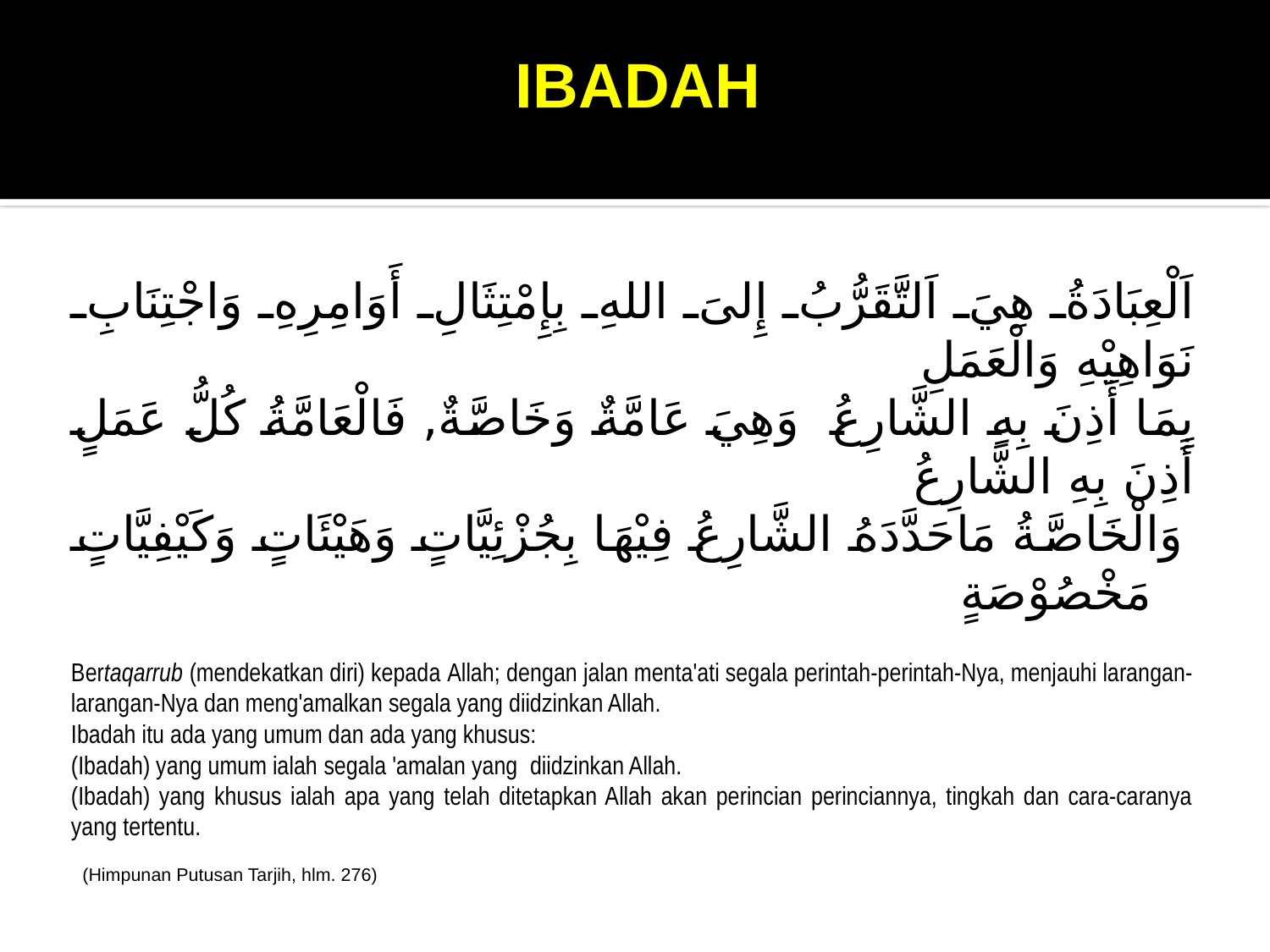

# IBADAH
اَلْعِبَادَةُ هِيَ اَلتَّقَرُّبُ إِلىَ اللهِ بِإِمْتِثَالِ أَوَامِرِهِ وَاجْتِنَابِ نَوَاهِيْهِ وَالْعَمَلِ
بِمَا أَذِنَ بِهِ الشَّارِعُ  وَهِيَ عَامَّةٌ وَخَاصَّةٌ, فَالْعَامَّةُ كُلُّ عَمَلٍ أَذِنَ بِهِ الشَّارِعُ
وَالْخَاصَّةُ مَاحَدَّدَهُ الشَّارِعُ فِيْهَا بِجُزْئِيَّاتٍ وَهَيْئَاتٍ وَكَيْفِيَّاتٍ مَخْصُوْصَةٍ

Bertaqarrub (mendekatkan diri) kepada Allah; dengan jalan menta'ati segala perintah-perintah-Nya, menjauhi larangan-larangan-Nya dan meng'amalkan segala yang diidzinkan Allah.
Ibadah itu ada yang umum dan ada yang khusus:
(Ibadah) yang umum ialah segala 'amalan yang  diidzinkan Allah.
(Ibadah) yang khusus ialah apa yang telah ditetapkan Allah akan perincian perinciannya, tingkah dan cara-caranya yang tertentu.

(Himpunan Putusan Tarjih, hlm. 276)